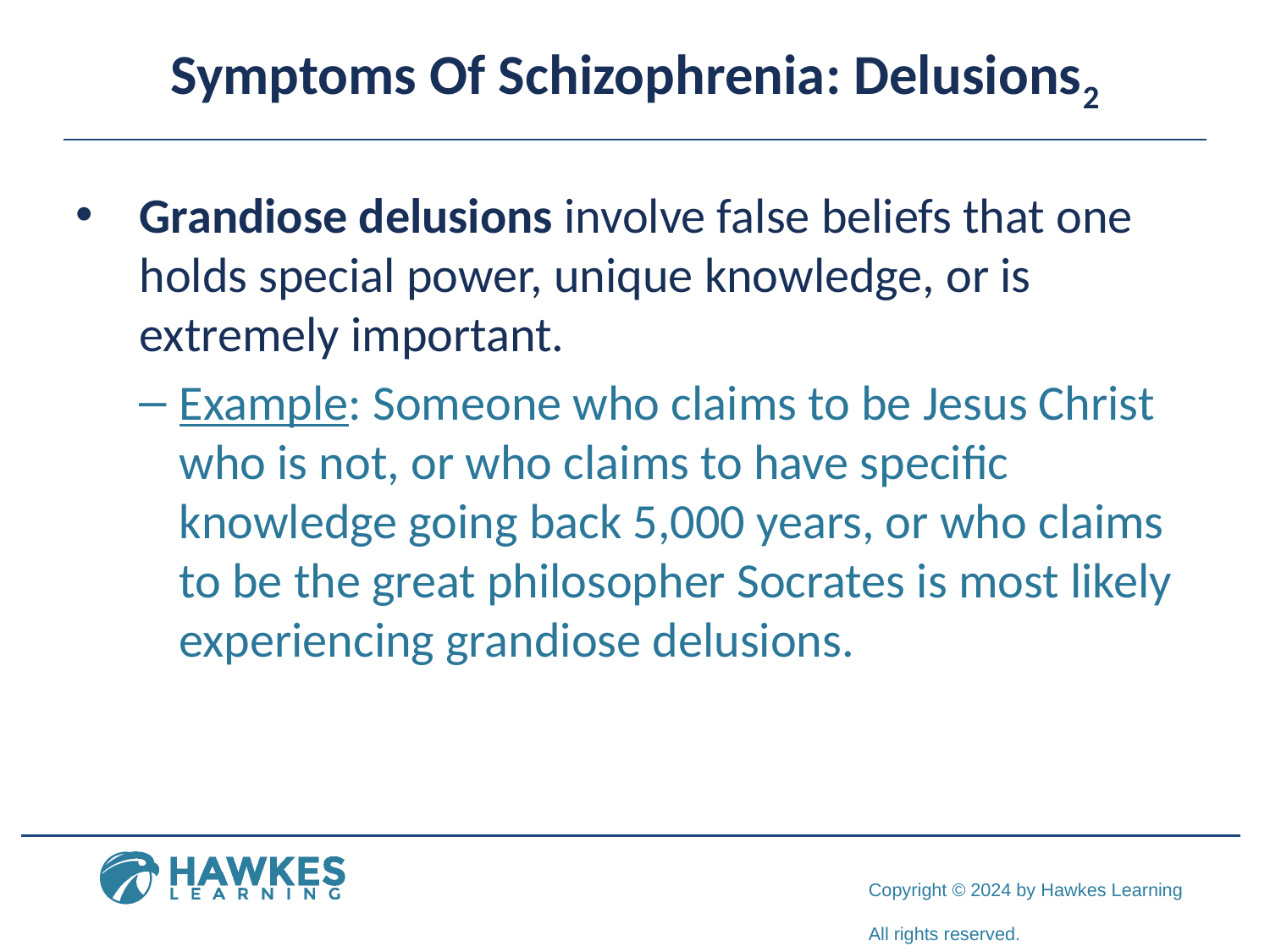

# Symptoms Of Schizophrenia: Delusions2
Grandiose delusions involve false beliefs that one holds special power, unique knowledge, or is extremely important.
Example: Someone who claims to be Jesus Christ who is not, or who claims to have specific knowledge going back 5,000 years, or who claims to be the great philosopher Socrates is most likely experiencing grandiose delusions.